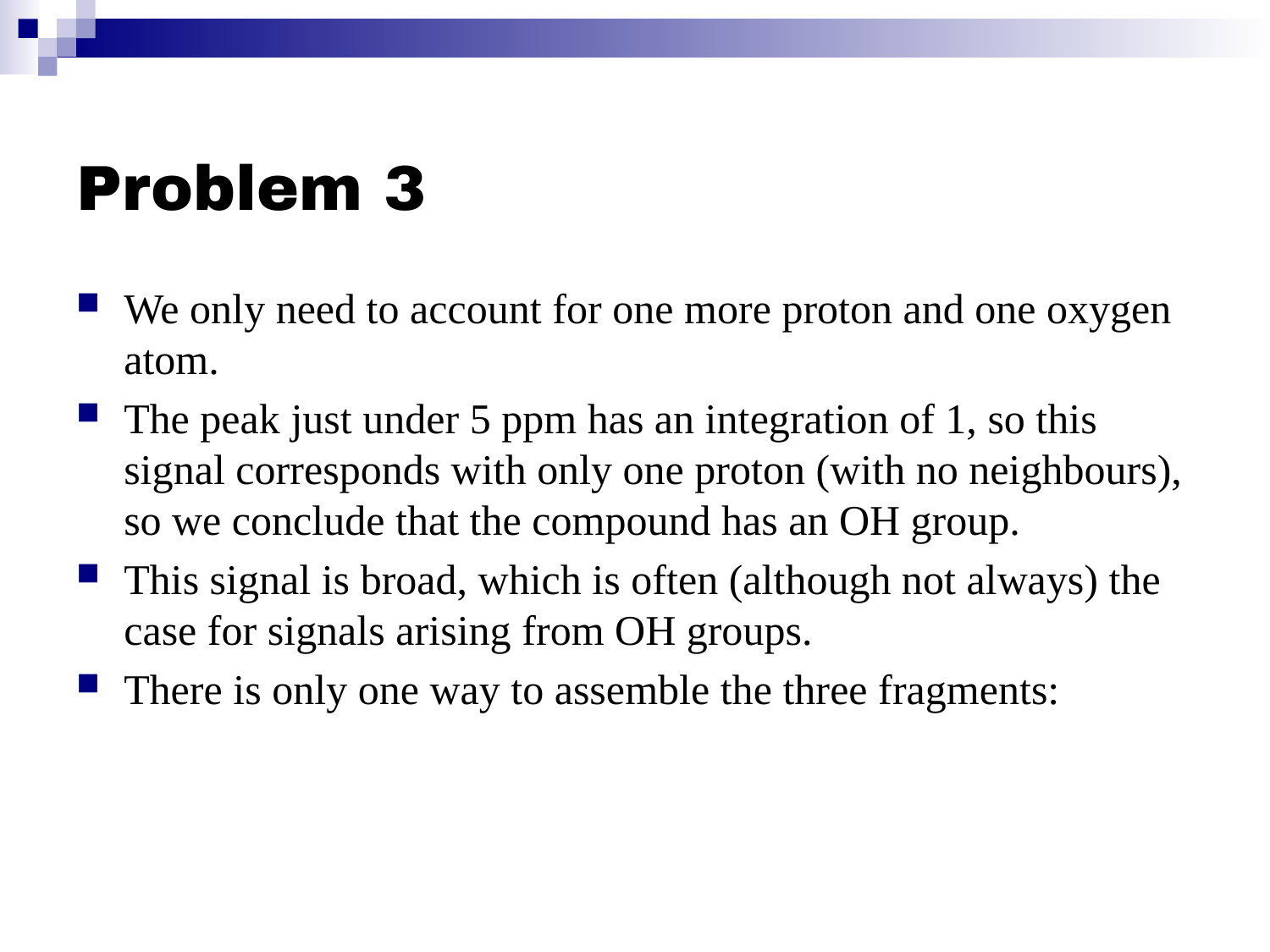

# Problem 3
We only need to account for one more proton and one oxygen atom.
The peak just under 5 ppm has an integration of 1, so this signal corresponds with only one proton (with no neighbours), so we conclude that the compound has an OH group.
This signal is broad, which is often (although not always) the case for signals arising from OH groups.
There is only one way to assemble the three fragments: